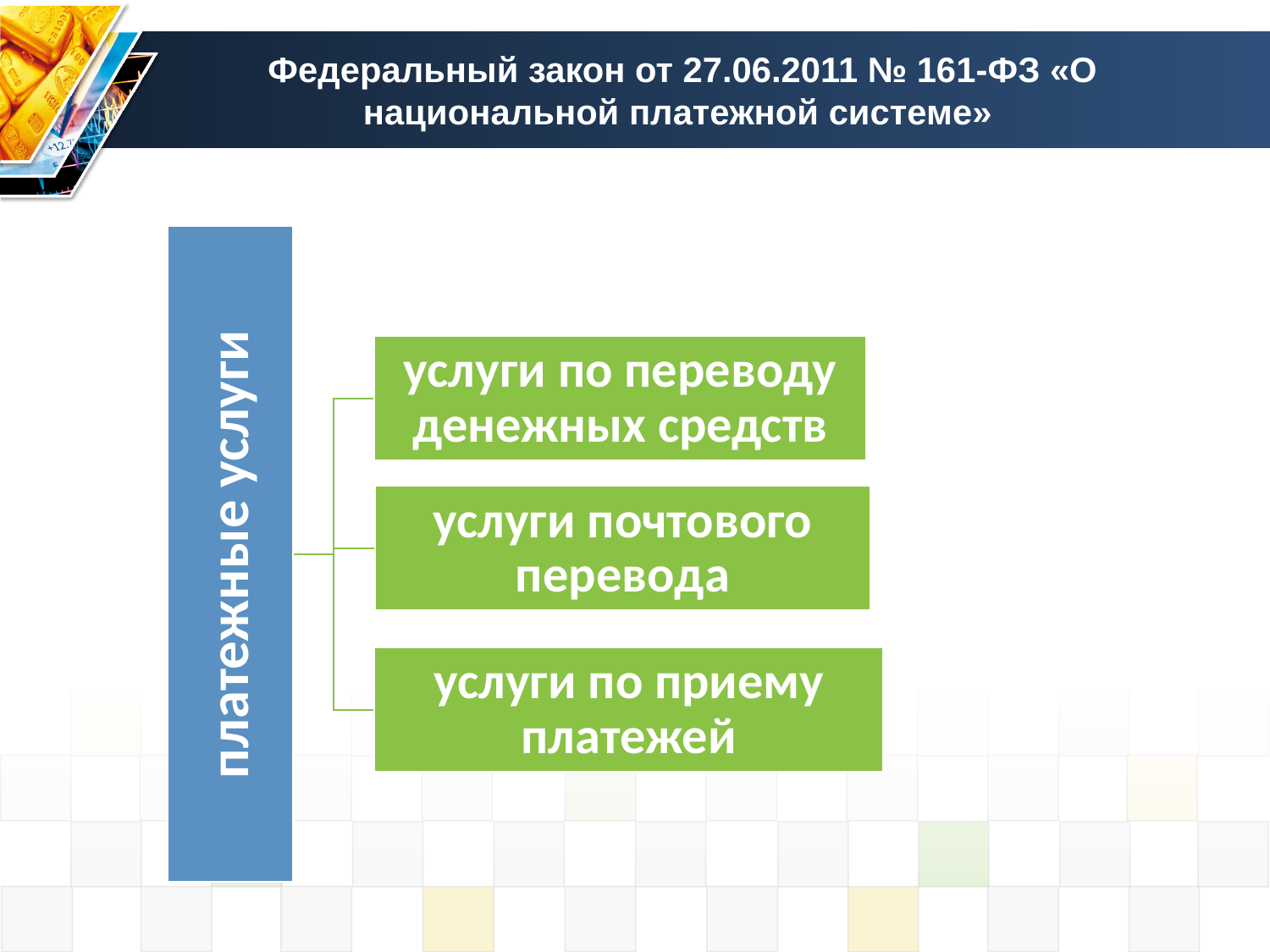

# Федеральный закон от 27.06.2011 № 161-ФЗ «О национальной платежной системе»

платежные услуги
услуги по переводу денежных средств
услуги почтового перевода
услуги по приему платежей